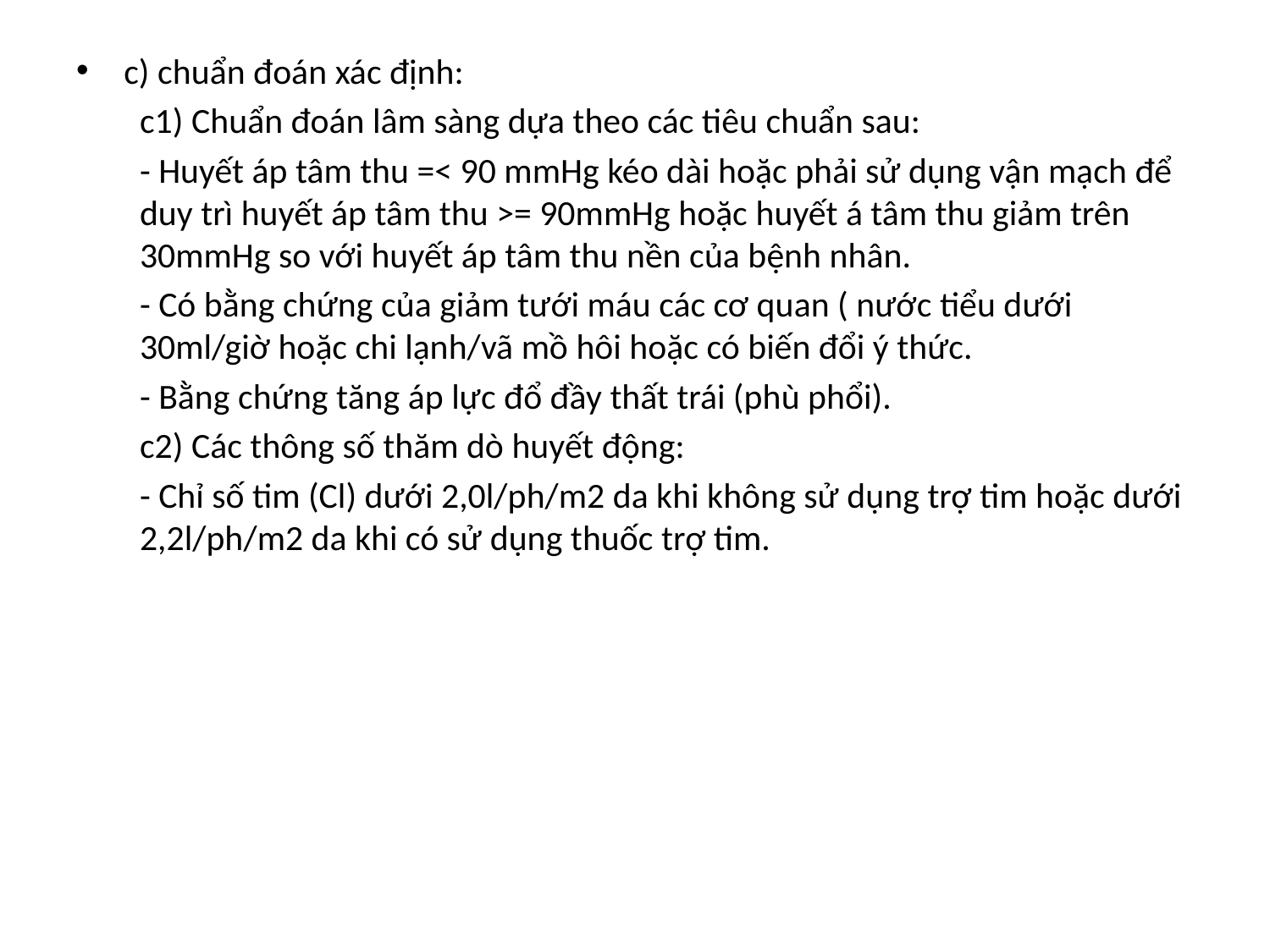

c) chuẩn đoán xác định:
c1) Chuẩn đoán lâm sàng dựa theo các tiêu chuẩn sau:
- Huyết áp tâm thu =< 90 mmHg kéo dài hoặc phải sử dụng vận mạch để duy trì huyết áp tâm thu >= 90mmHg hoặc huyết á tâm thu giảm trên 30mmHg so với huyết áp tâm thu nền của bệnh nhân.
- Có bằng chứng của giảm tưới máu các cơ quan ( nước tiểu dưới 30ml/giờ hoặc chi lạnh/vã mồ hôi hoặc có biến đổi ý thức.
- Bằng chứng tăng áp lực đổ đầy thất trái (phù phổi).
c2) Các thông số thăm dò huyết động:
- Chỉ số tim (Cl) dưới 2,0l/ph/m2 da khi không sử dụng trợ tim hoặc dưới 2,2l/ph/m2 da khi có sử dụng thuốc trợ tim.